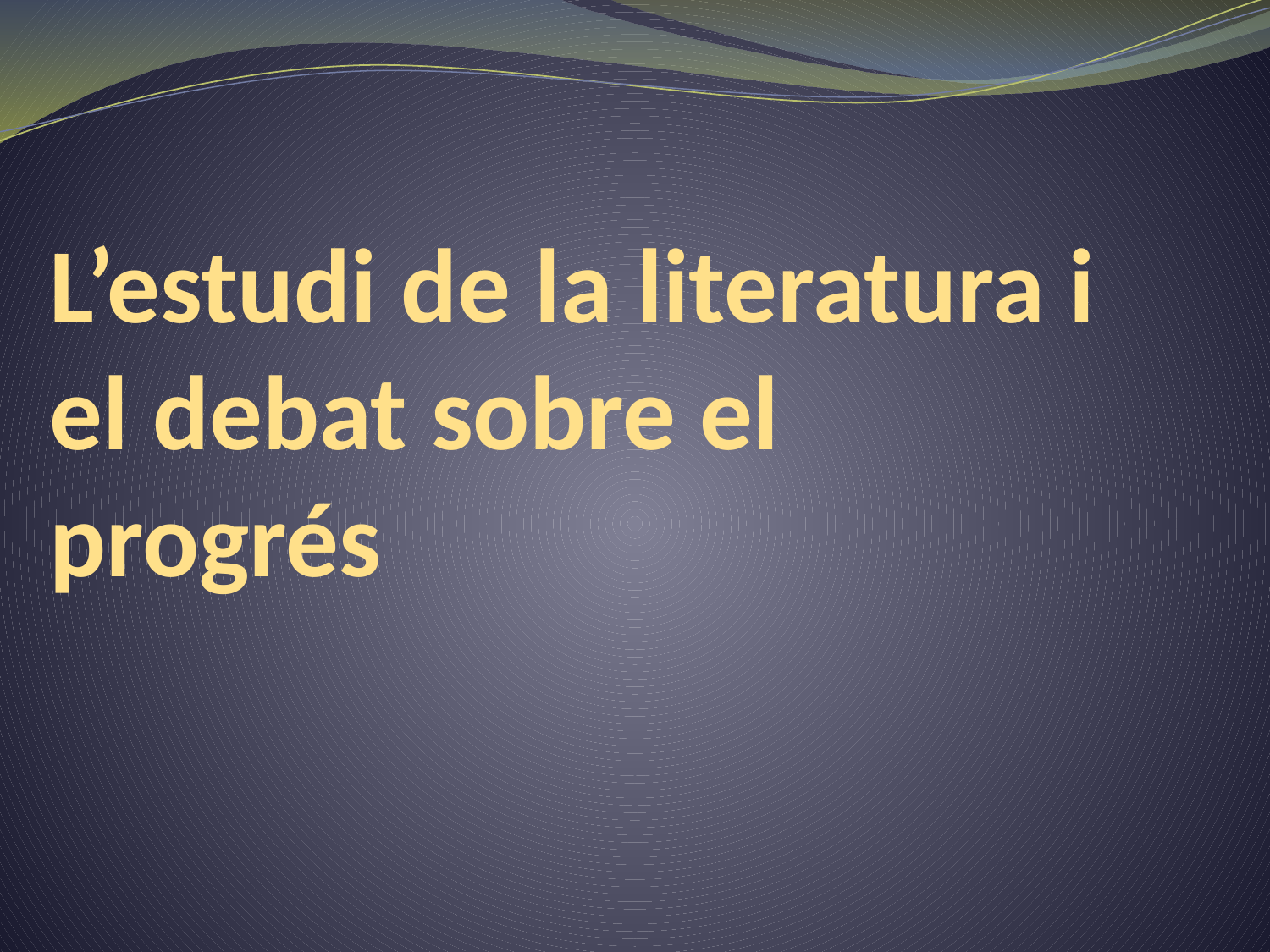

# L’estudi de la literatura i el debat sobre el progrés